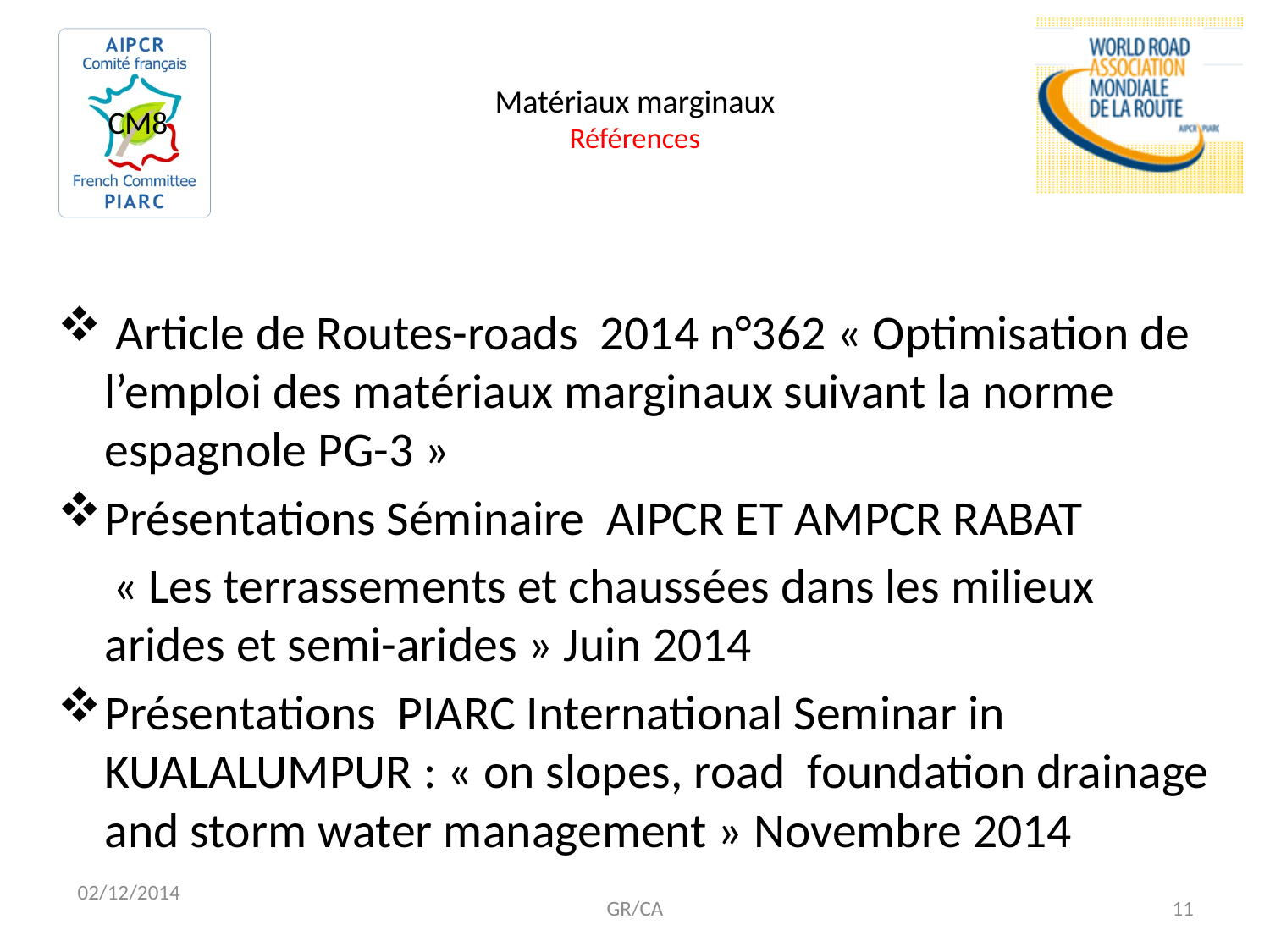

# Matériaux marginaux Références

 Article de Routes-roads  2014 n°362 « Optimisation de l’emploi des matériaux marginaux suivant la norme espagnole PG-3 »
Présentations Séminaire  AIPCR ET AMPCR RABAT
     « Les terrassements et chaussées dans les milieux arides et semi-arides » Juin 2014
Présentations  PIARC International Seminar in KUALALUMPUR : « on slopes, road  foundation drainage and storm water management » Novembre 2014

02/12/2014
GR/CA
11